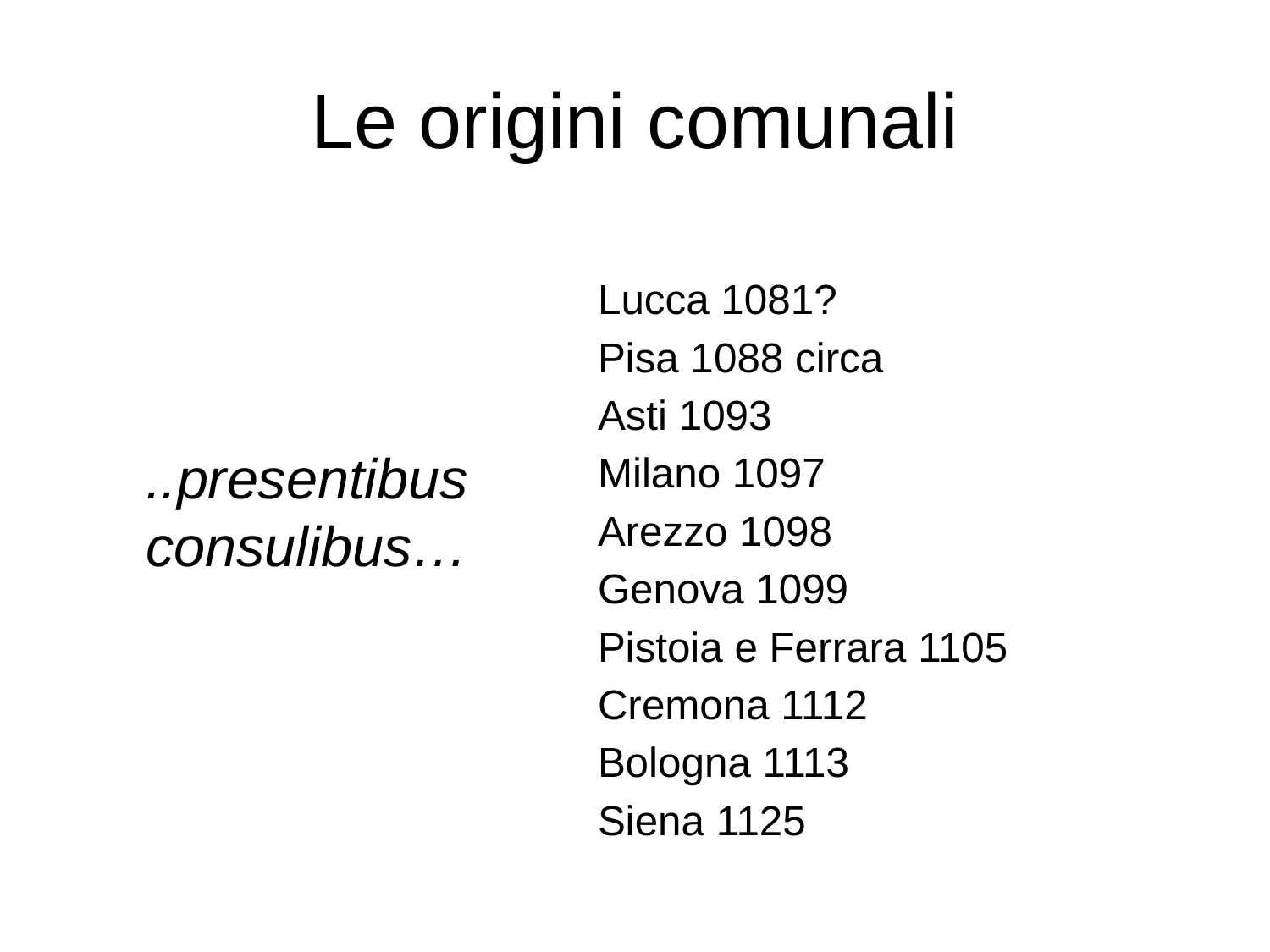

# Le origini comunali

Lucca 1081?
Pisa 1088 circa
Asti 1093
Milano 1097
Arezzo 1098
Genova 1099
Pistoia e Ferrara 1105
Cremona 1112
Bologna 1113
Siena 1125
..presentibus consulibus…